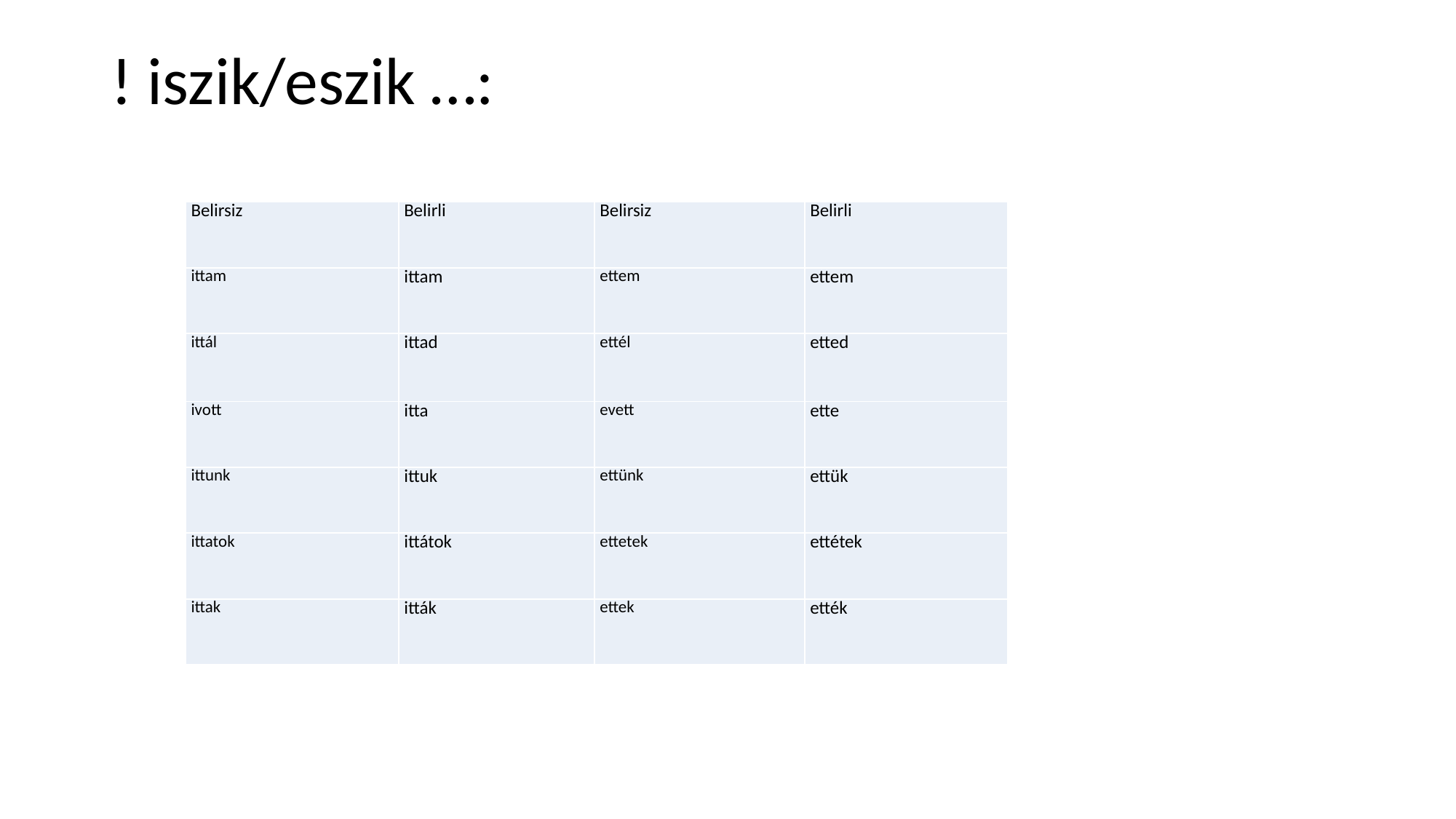

# ! iszik/eszik …:
| Belirsiz | Belirli | Belirsiz | Belirli |
| --- | --- | --- | --- |
| ittam | ittam | ettem | ettem |
| ittál | ittad | ettél | etted |
| ivott | itta | evett | ette |
| ittunk | ittuk | ettünk | ettük |
| ittatok | ittátok | ettetek | ettétek |
| ittak | itták | ettek | ették |